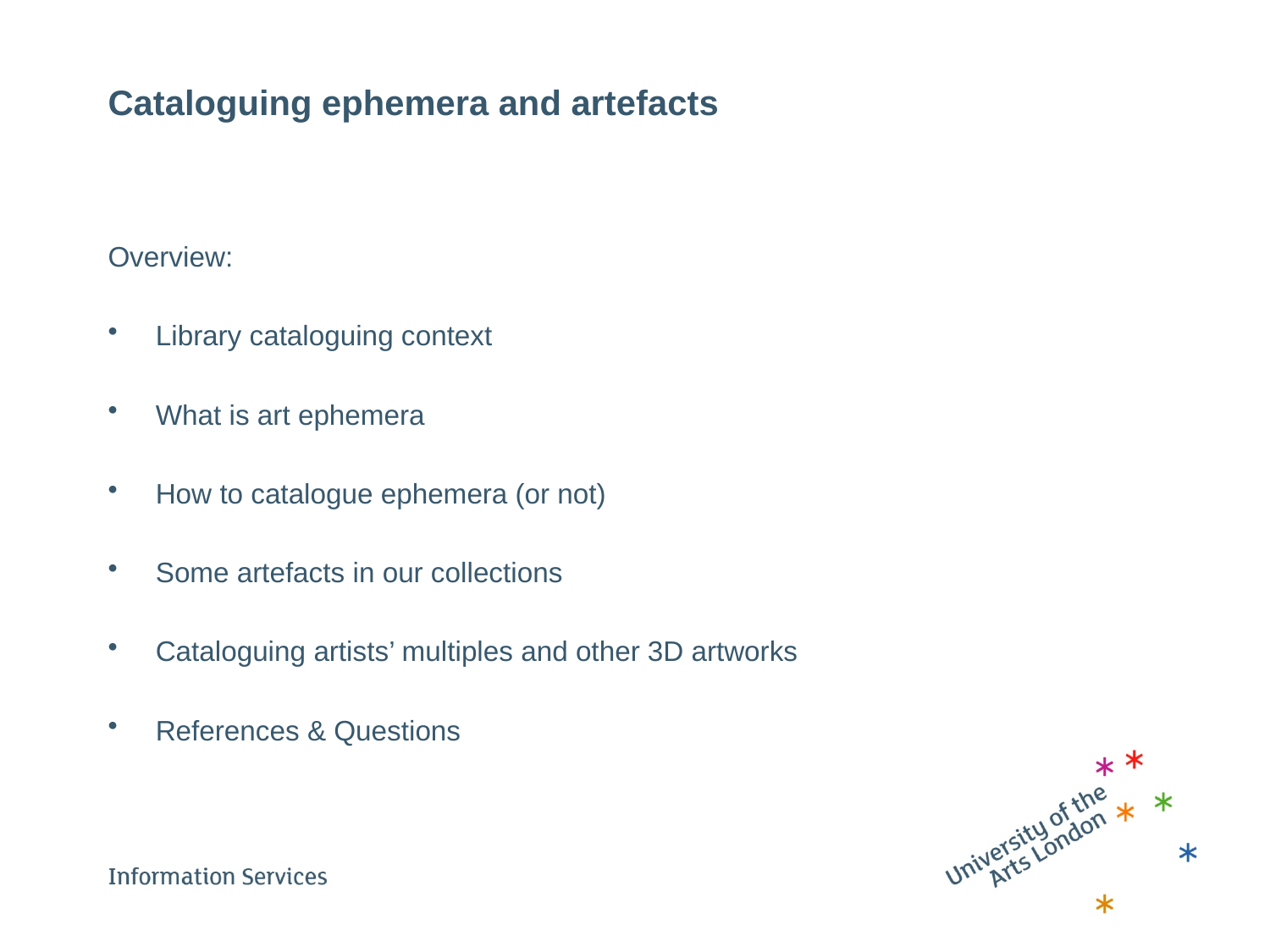

# Cataloguing ephemera and artefacts
Overview:

Library cataloguing context

What is art ephemera

How to catalogue ephemera (or not)

Some artefacts in our collections

Cataloguing artists’ multiples and other 3D artworks

References & Questions